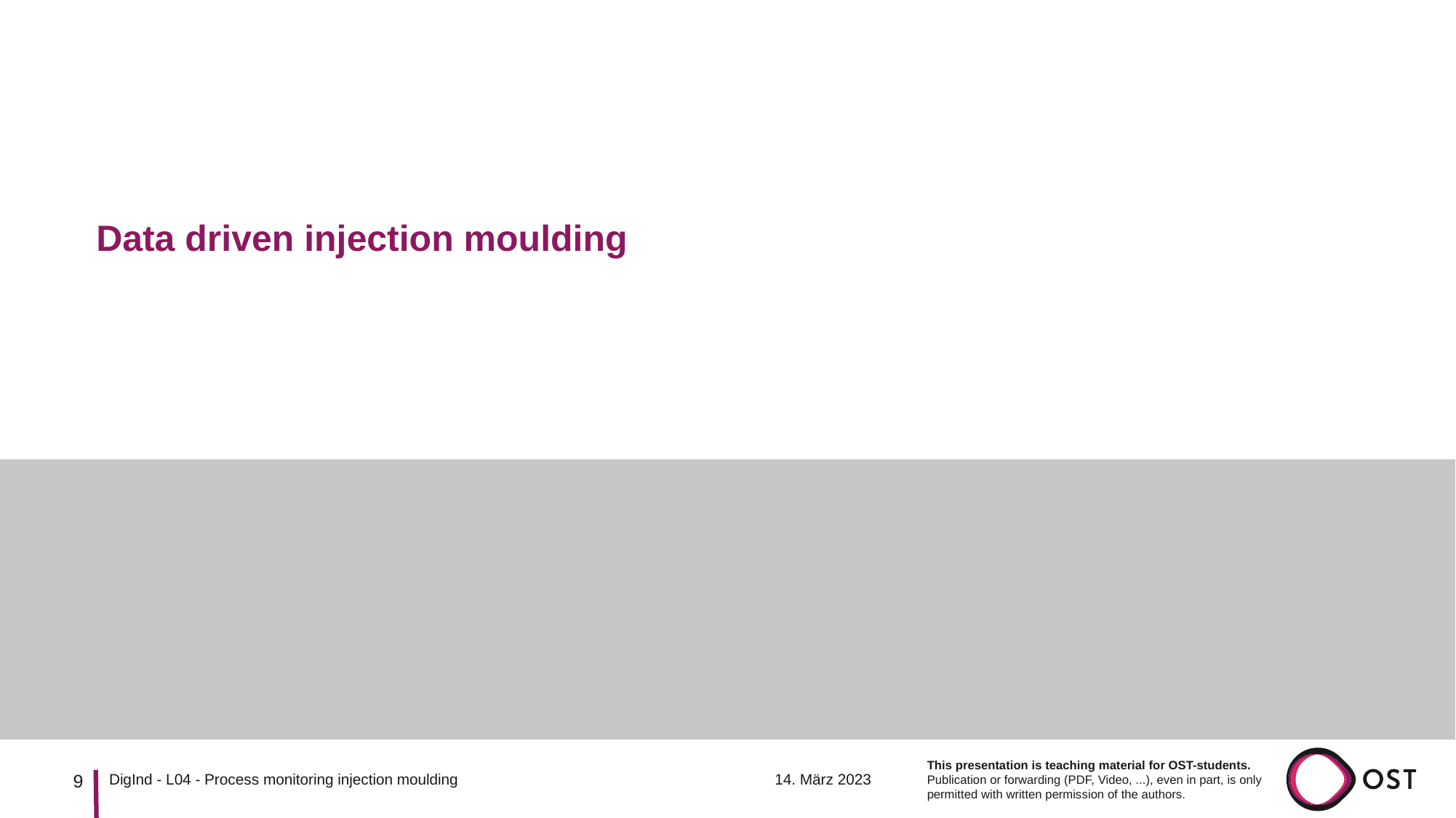

# Data driven injection moulding

9
14. März 2023
DigInd - L04 - Process monitoring injection moulding